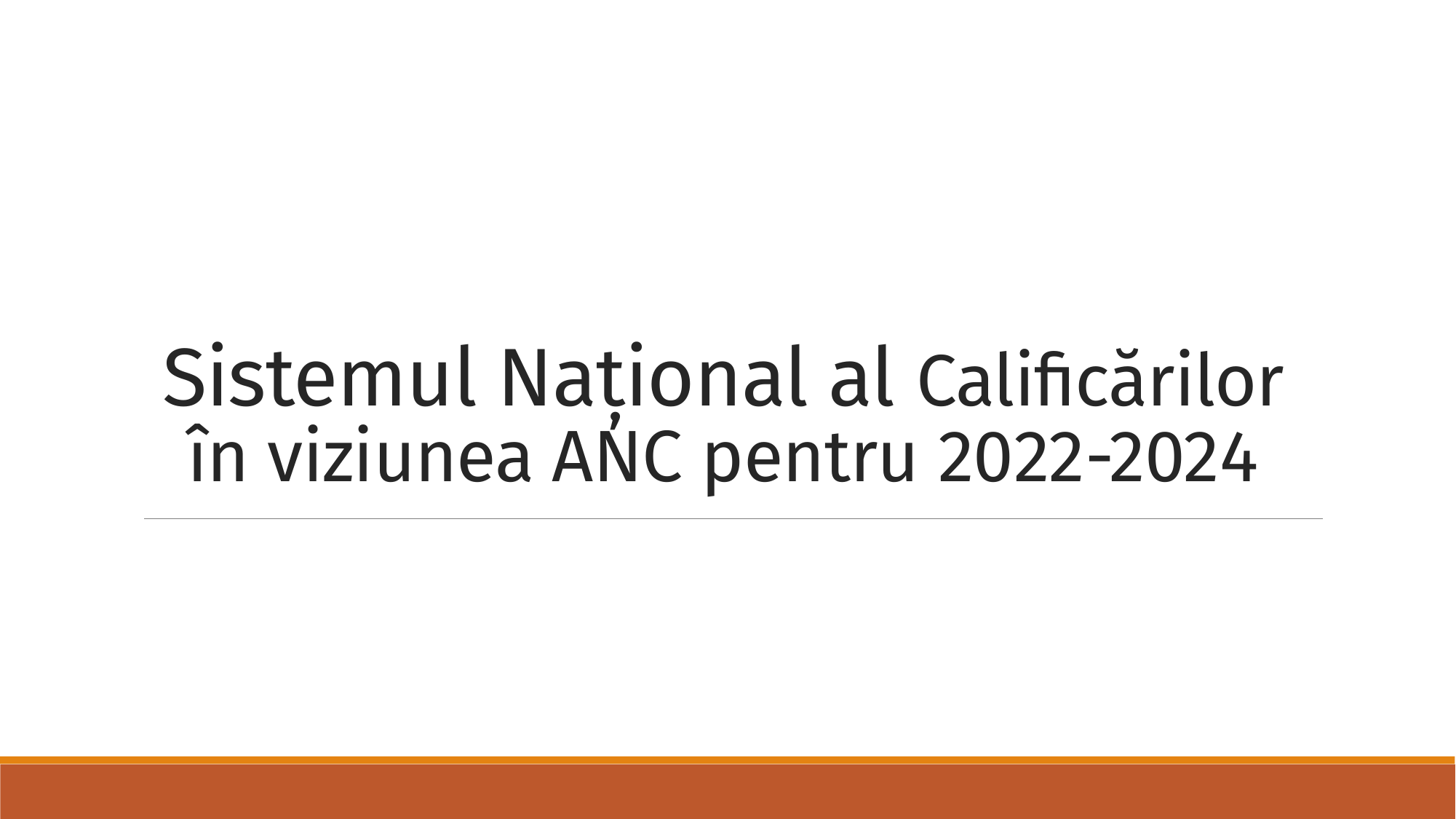

# Sistemul Național al Calificărilor în viziunea ANC pentru 2022-2024